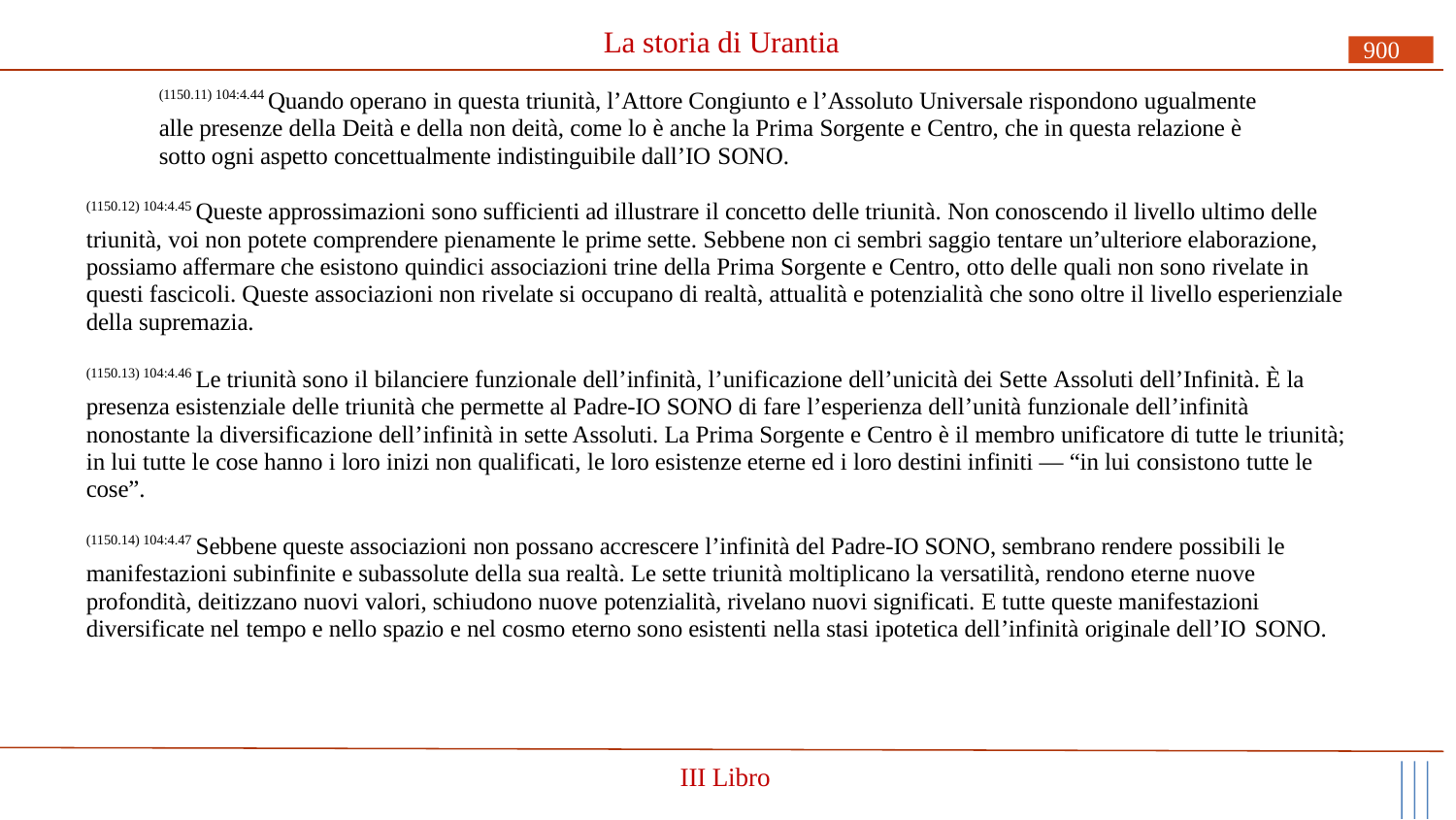

# La storia di Urantia
900

(1150.11) 104:4.44 Quando operano in questa triunità, l’Attore Congiunto e l’Assoluto Universale rispondono ugualmente  alle presenze della Deità e della non deità, come lo è anche la Prima Sorgente e Centro, che in questa relazione è  sotto ogni aspetto concettualmente indistinguibile dall’IO SONO.

(1150.12) 104:4.45 Queste approssimazioni sono sufficienti ad illustrare il concetto delle triunità. Non conoscendo il livello ultimo delle  triunità, voi non potete comprendere pienamente le prime sette. Sebbene non ci sembri saggio tentare un’ulteriore elaborazione,  possiamo affermare che esistono quindici associazioni trine della Prima Sorgente e Centro, otto delle quali non sono rivelate in  questi fascicoli. Queste associazioni non rivelate si occupano di realtà, attualità e potenzialità che sono oltre il livello esperienziale  della supremazia.

(1150.13) 104:4.46 Le triunità sono il bilanciere funzionale dell’infinità, l’unificazione dell’unicità dei Sette Assoluti dell’Infinità. È la  presenza esistenziale delle triunità che permette al Padre-IO SONO di fare l’esperienza dell’unità funzionale dell’infinità  nonostante la diversificazione dell’infinità in sette Assoluti. La Prima Sorgente e Centro è il membro unificatore di tutte le triunità;  in lui tutte le cose hanno i loro inizi non qualificati, le loro esistenze eterne ed i loro destini infiniti — “in lui consistono tutte le  cose”.

(1150.14) 104:4.47 Sebbene queste associazioni non possano accrescere l’infinità del Padre-IO SONO, sembrano rendere possibili le  manifestazioni subinfinite e subassolute della sua realtà. Le sette triunità moltiplicano la versatilità, rendono eterne nuove  profondità, deitizzano nuovi valori, schiudono nuove potenzialità, rivelano nuovi significati. E tutte queste manifestazioni  diversificate nel tempo e nello spazio e nel cosmo eterno sono esistenti nella stasi ipotetica dell’infinità originale dell’IO SONO.

III Libro